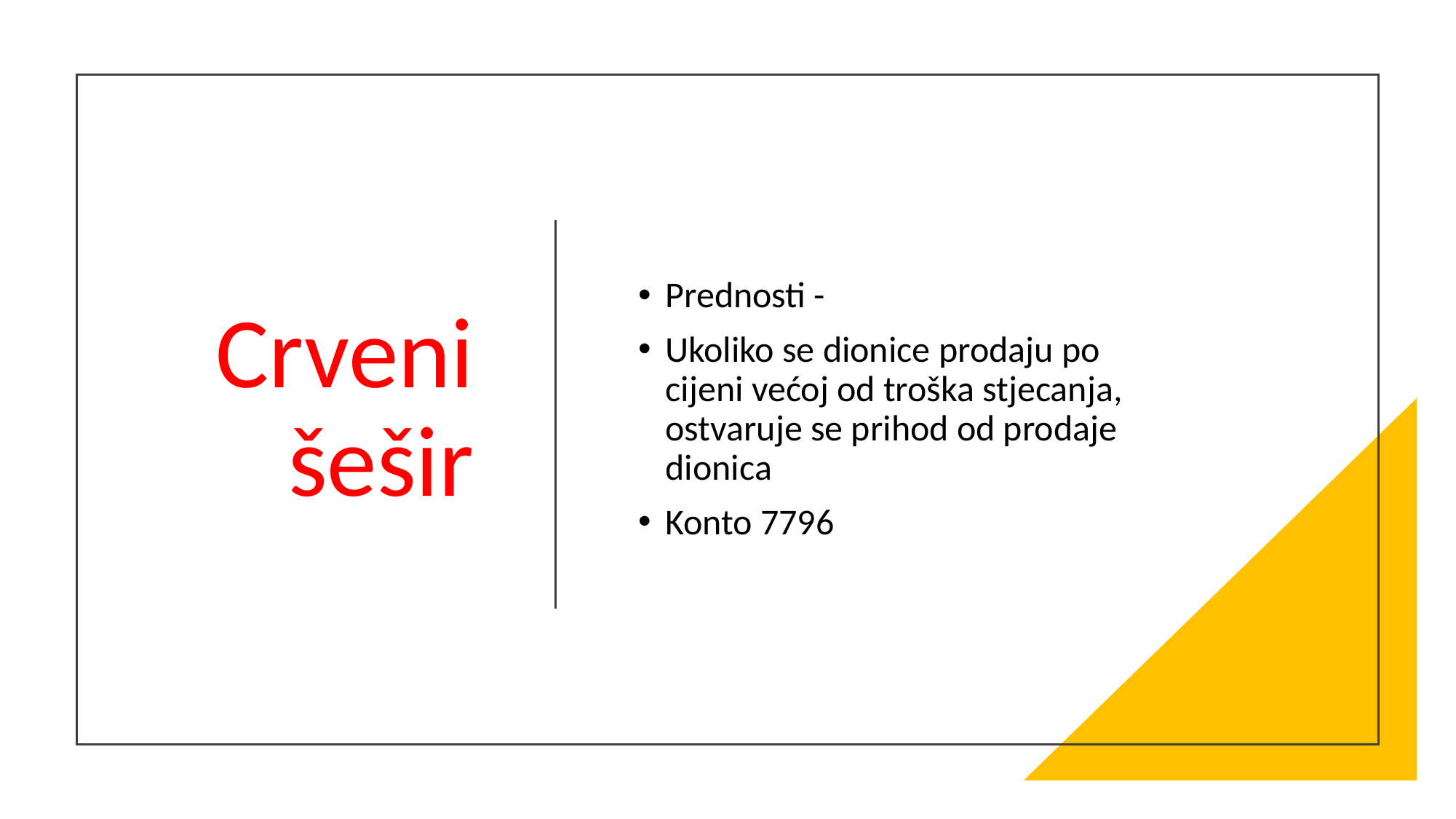

# Crveni šešir
Prednosti -
Ukoliko se dionice prodaju po cijeni većoj od troška stjecanja, ostvaruje se prihod od prodaje dionica
Konto 7796